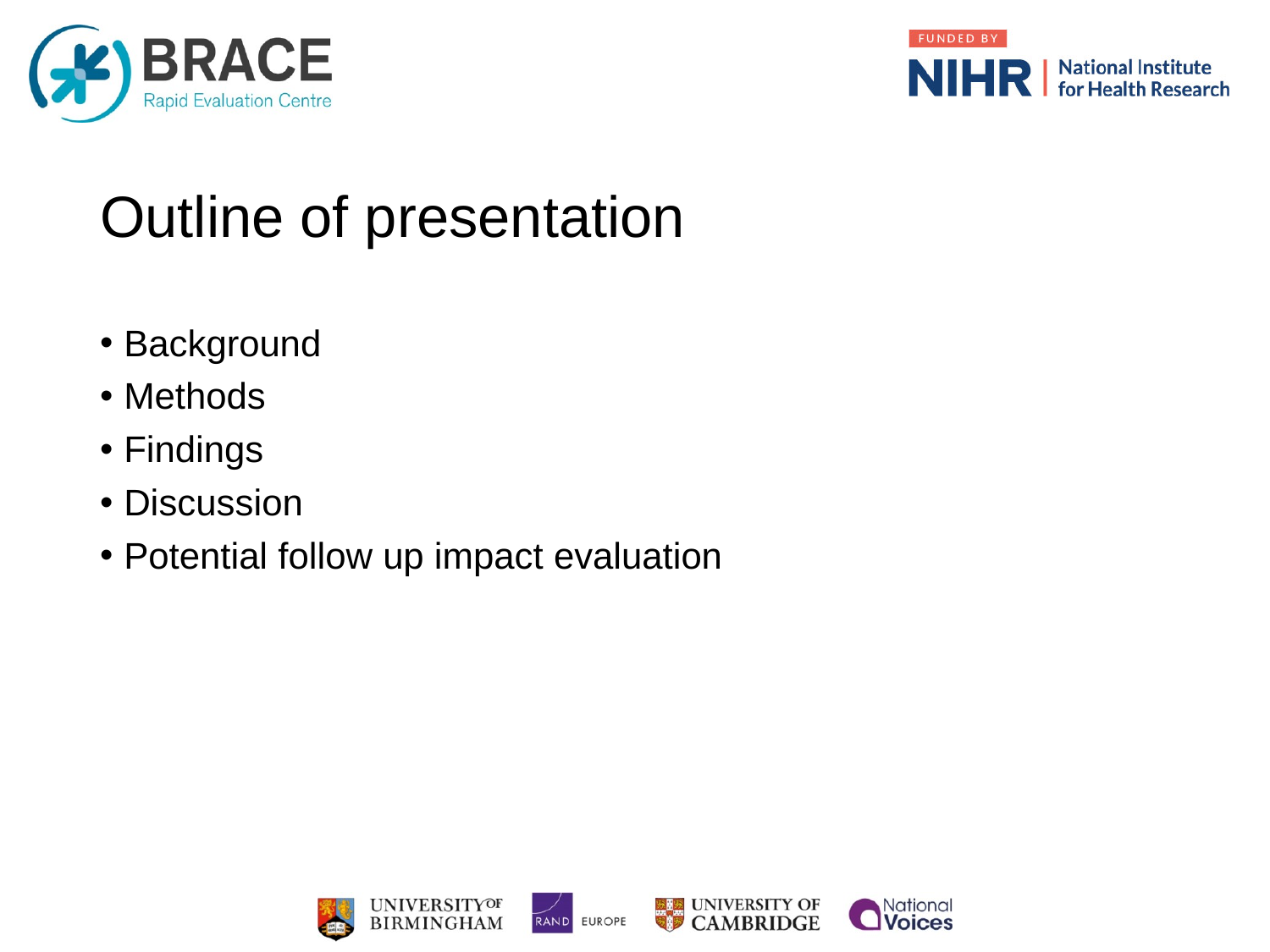

# Outline of presentation
Background
Methods
Findings
Discussion
Potential follow up impact evaluation